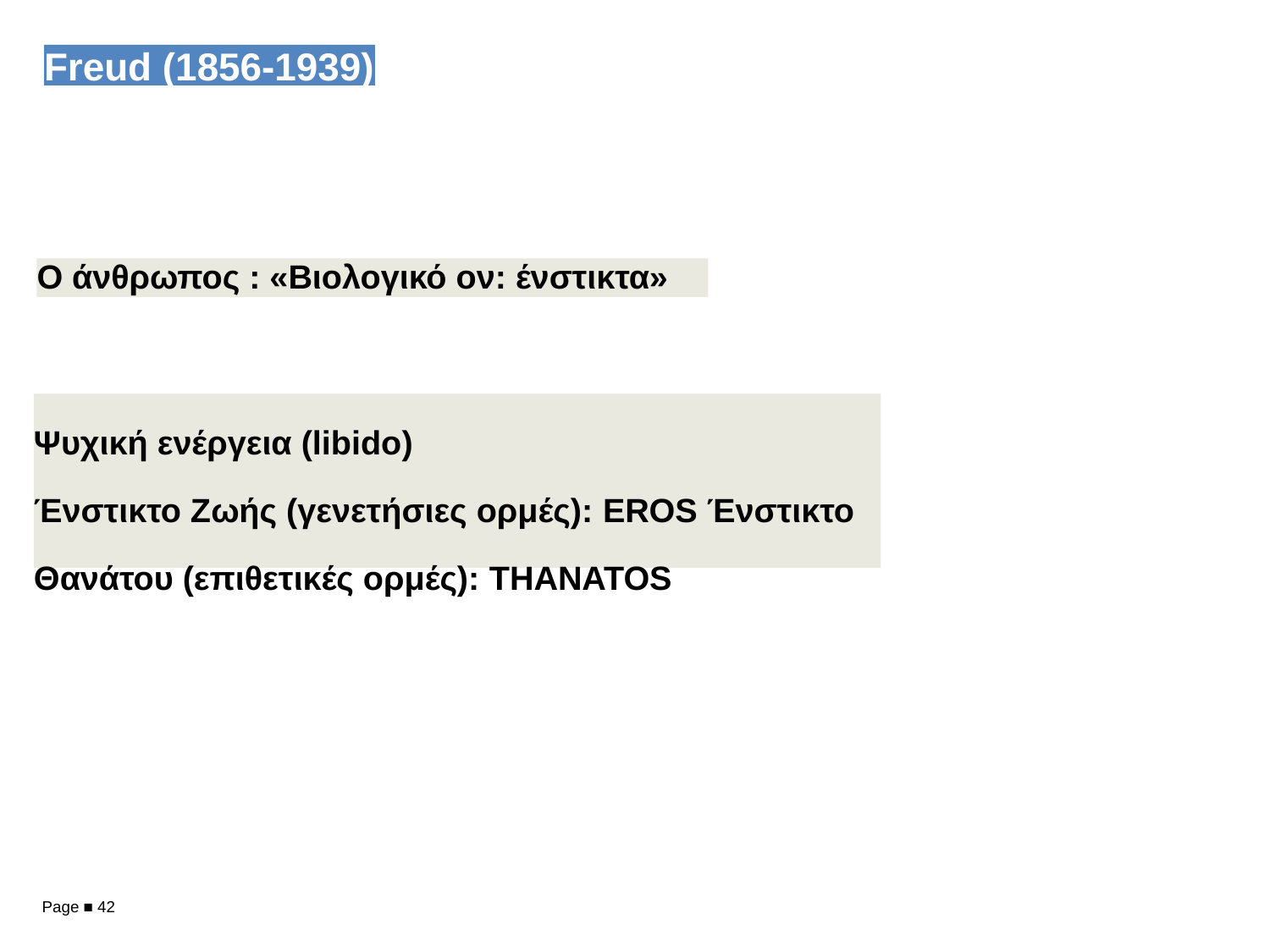

Freud (1856-1939)
Ο άνθρωπος : «Βιολογικό ον: ένστικτα»
Ψυχική ενέργεια (libido)
Ένστικτο Ζωής (γενετήσιες ορμές): EROS Ένστικτο Θανάτου (επιθετικές ορμές): THANATOS
Page ■ 42